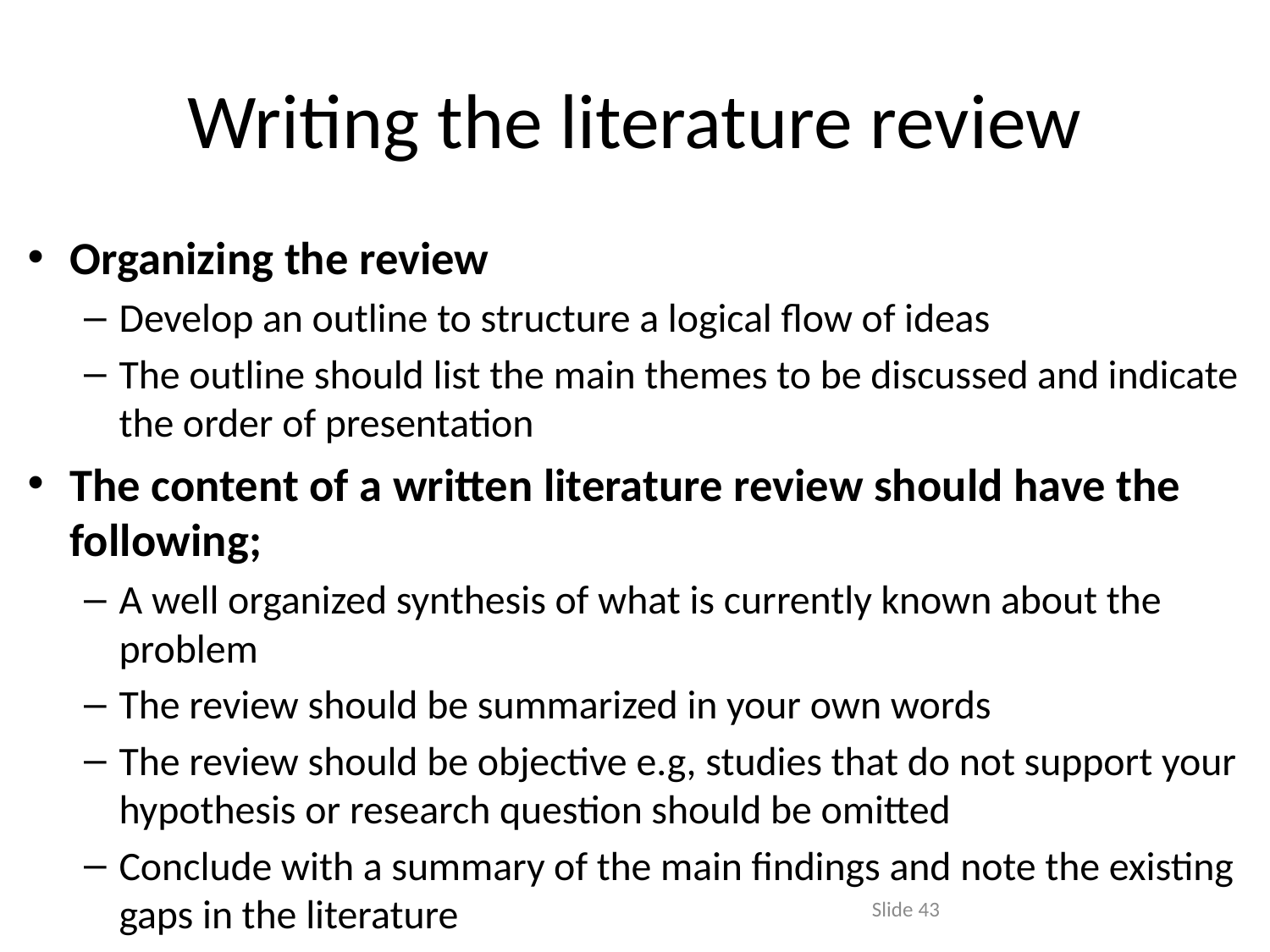

# Writing the literature review
Organizing the review
Develop an outline to structure a logical flow of ideas
The outline should list the main themes to be discussed and indicate the order of presentation
The content of a written literature review should have the following;
A well organized synthesis of what is currently known about the problem
The review should be summarized in your own words
The review should be objective e.g, studies that do not support your hypothesis or research question should be omitted
Conclude with a summary of the main findings and note the existing gaps in the literature

Slide 43